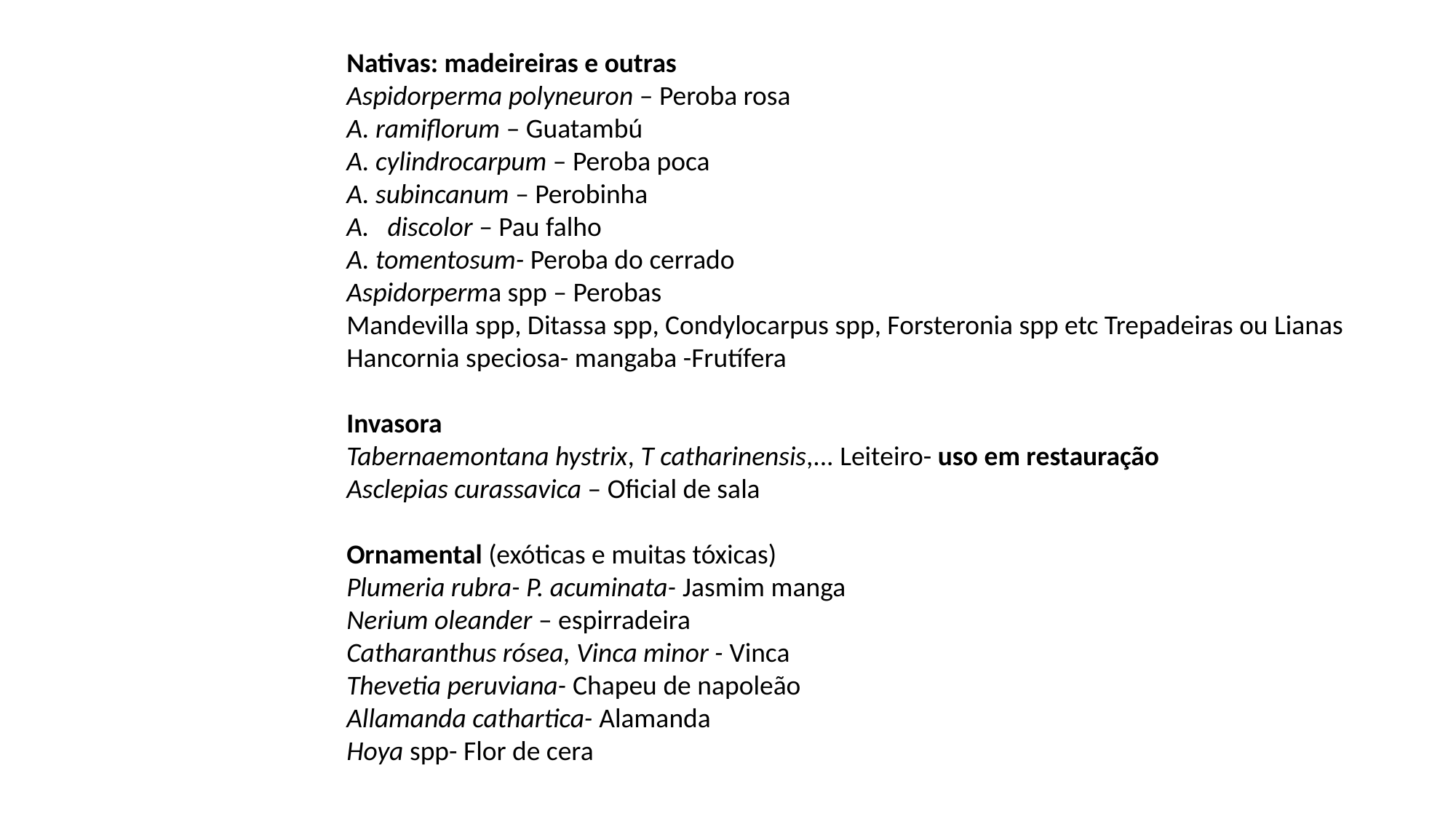

Nativas: madeireiras e outras
Aspidorperma polyneuron – Peroba rosa
A. ramiflorum – Guatambú
A. cylindrocarpum – Peroba poca
A. subincanum – Perobinha
discolor – Pau falho
A. tomentosum- Peroba do cerrado
Aspidorperma spp – Perobas
Mandevilla spp, Ditassa spp, Condylocarpus spp, Forsteronia spp etc Trepadeiras ou Lianas
Hancornia speciosa- mangaba -Frutífera

Invasora
Tabernaemontana hystrix, T catharinensis,... Leiteiro- uso em restauração
Asclepias curassavica – Oficial de sala

Ornamental (exóticas e muitas tóxicas)
Plumeria rubra- P. acuminata- Jasmim manga
Nerium oleander – espirradeira
Catharanthus rósea, Vinca minor - Vinca
Thevetia peruviana- Chapeu de napoleão
Allamanda cathartica- Alamanda
Hoya spp- Flor de cera